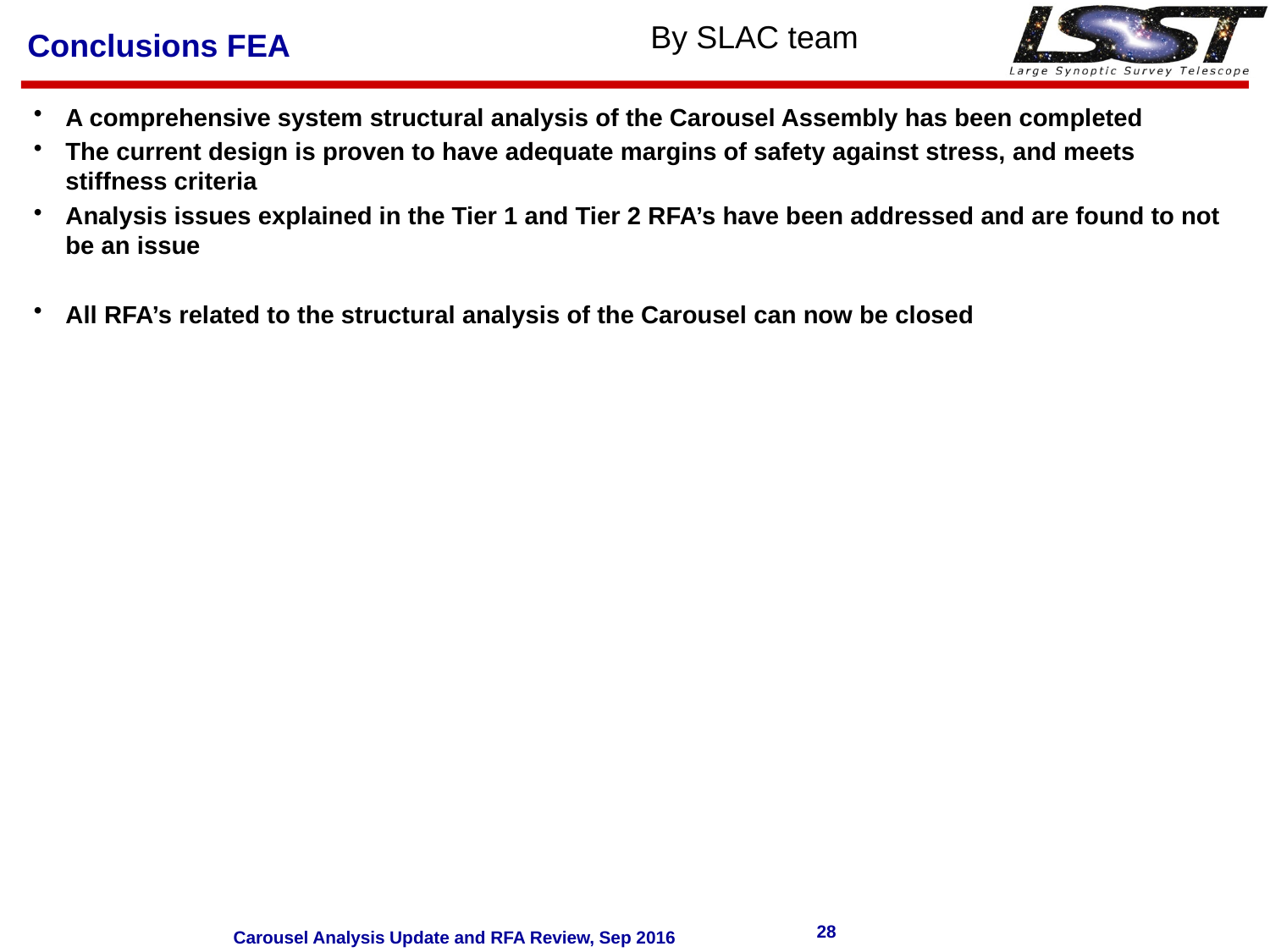

By SLAC team
# Conclusions FEA
A comprehensive system structural analysis of the Carousel Assembly has been completed
The current design is proven to have adequate margins of safety against stress, and meets stiffness criteria
Analysis issues explained in the Tier 1 and Tier 2 RFA’s have been addressed and are found to not be an issue

All RFA’s related to the structural analysis of the Carousel can now be closed
28
Carousel Analysis Update and RFA Review, Sep 2016